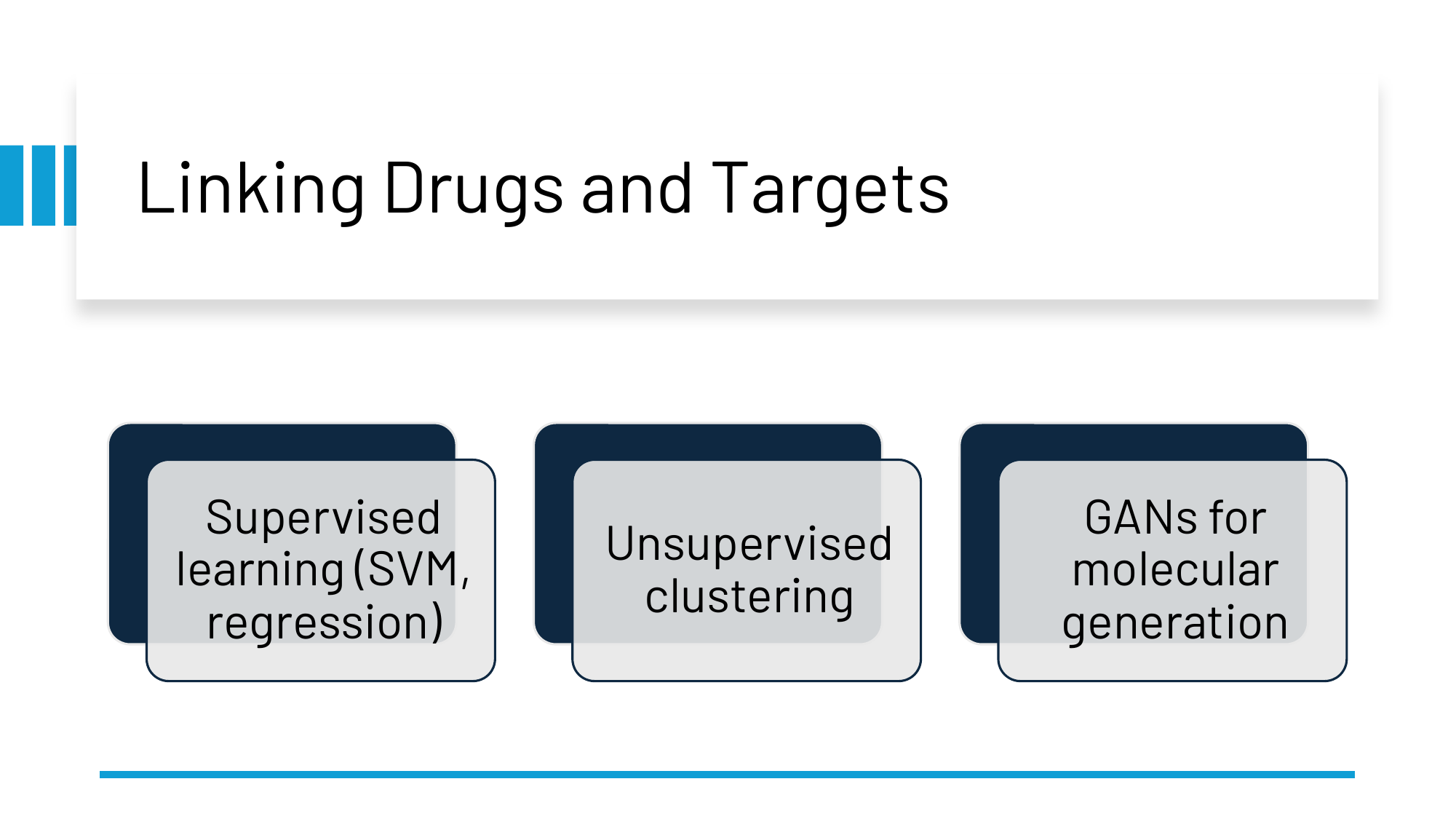

# Linking Drugs and Targets

Supervised learning (SVM, regression)
Unsupervised clustering
GANs for molecular generation